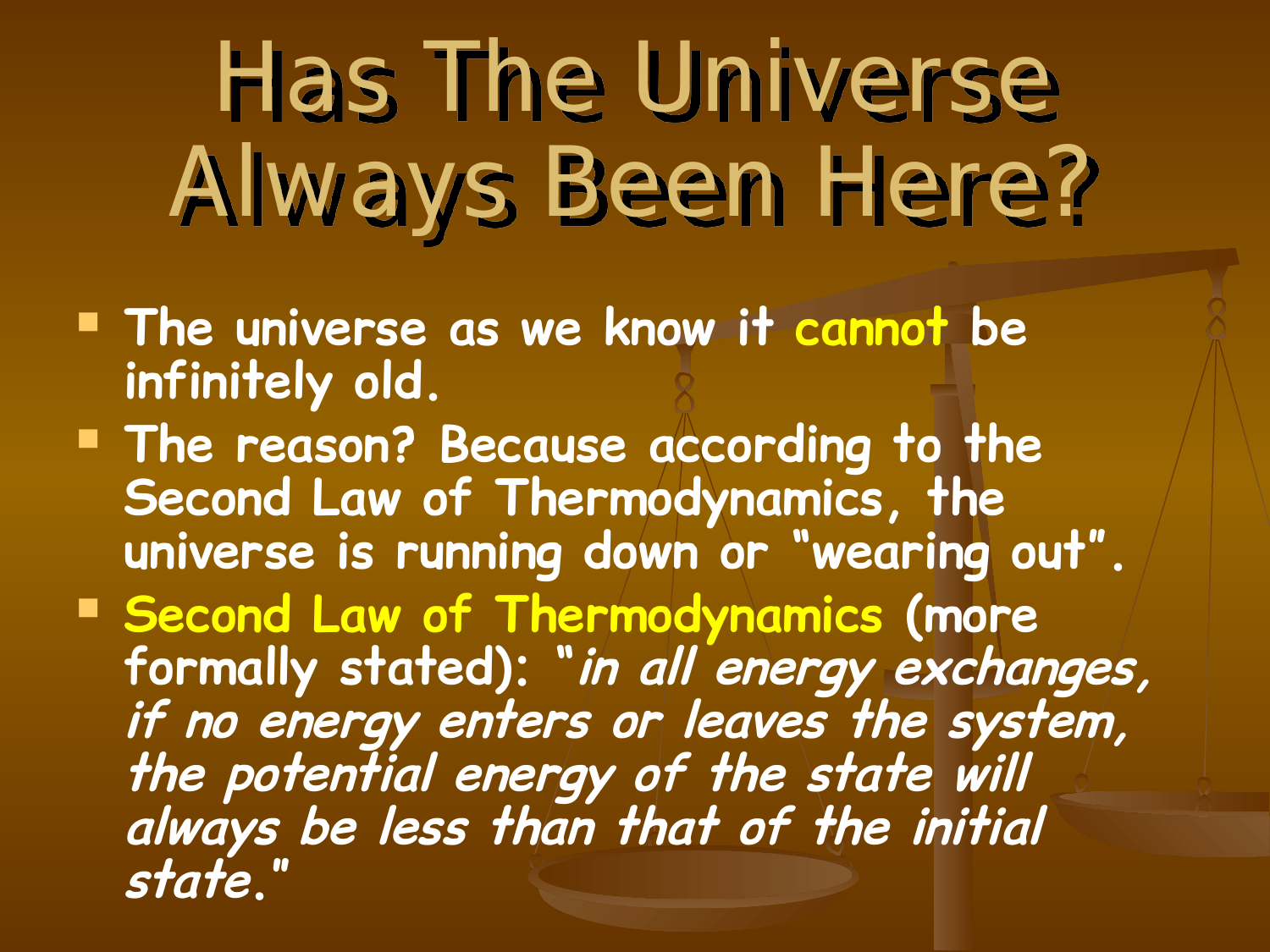

# Has The Universe Always Been Here?
The universe as we know it cannot be infinitely old.
The reason? Because according to the Second Law of Thermodynamics, the universe is running down or “wearing out”.
Second Law of Thermodynamics (more formally stated): “in all energy exchanges, if no energy enters or leaves the system, the potential energy of the state will always be less than that of the initial state.”